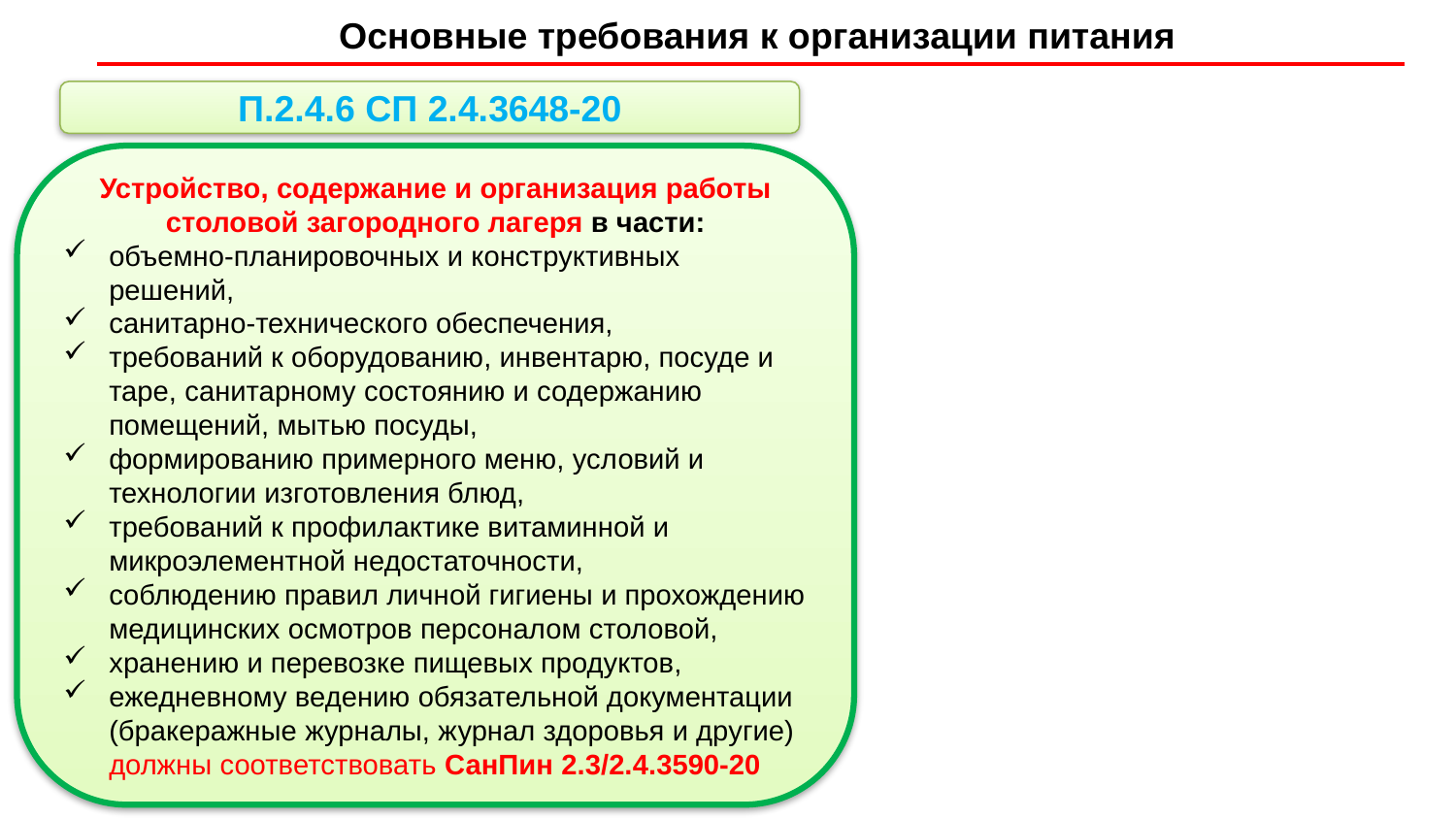

Основные требования к организации питания

П.2.4.6 СП 2.4.3648-20

Устройство, содержание и организация работы столовой загородного лагеря в части:
объемно-планировочных и конструктивных решений,
санитарно-технического обеспечения,
требований к оборудованию, инвентарю, посуде и таре, санитарному состоянию и содержанию помещений, мытью посуды,
формированию примерного меню, условий и технологии изготовления блюд,
требований к профилактике витаминной и микроэлементной недостаточности,
соблюдению правил личной гигиены и прохождению медицинских осмотров персоналом столовой,
хранению и перевозке пищевых продуктов,
ежедневному ведению обязательной документации (бракеражные журналы, журнал здоровья и другие) должны соответствовать СанПин 2.3/2.4.3590-20